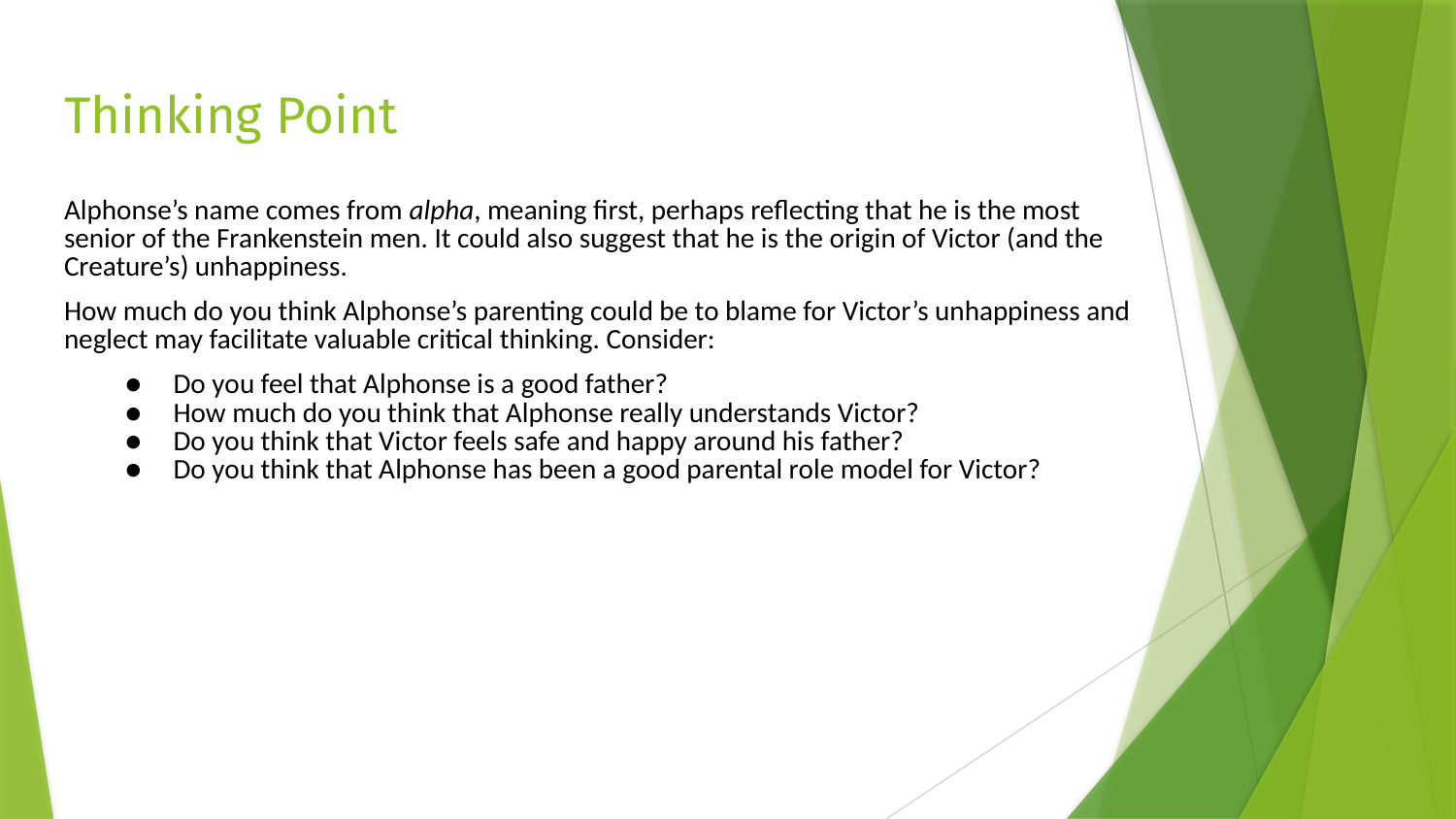

# Thinking Point
Alphonse’s name comes from alpha, meaning first, perhaps reflecting that he is the most senior of the Frankenstein men. It could also suggest that he is the origin of Victor (and the Creature’s) unhappiness.
How much do you think Alphonse’s parenting could be to blame for Victor’s unhappiness and neglect may facilitate valuable critical thinking. Consider:
Do you feel that Alphonse is a good father?
How much do you think that Alphonse really understands Victor?
Do you think that Victor feels safe and happy around his father?
Do you think that Alphonse has been a good parental role model for Victor?